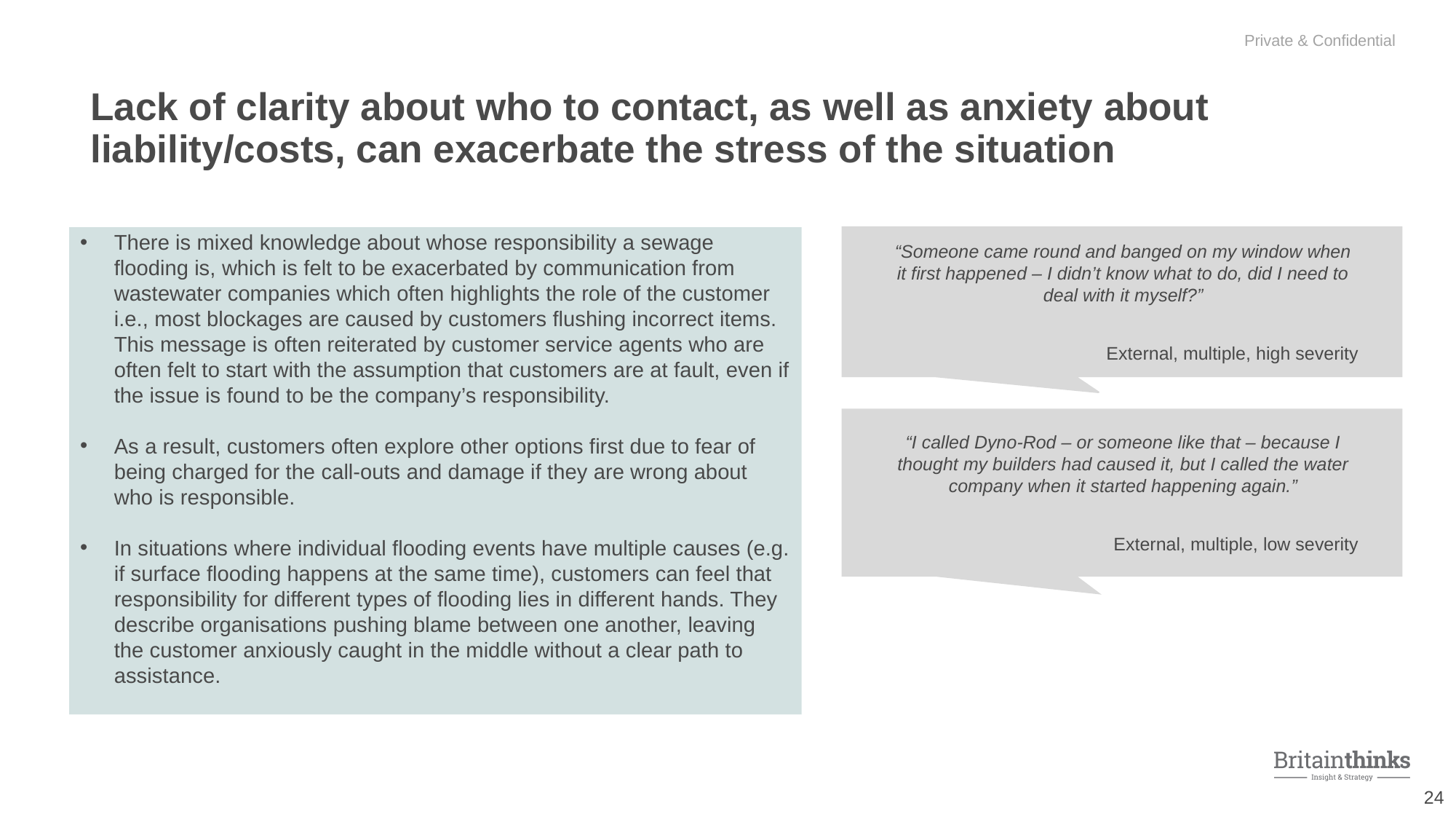

Lack of clarity about who to contact, as well as anxiety about liability/costs, can exacerbate the stress of the situation
There is mixed knowledge about whose responsibility a sewage flooding is, which is felt to be exacerbated by communication from wastewater companies which often highlights the role of the customer i.e., most blockages are caused by customers flushing incorrect items. This message is often reiterated by customer service agents who are often felt to start with the assumption that customers are at fault, even if the issue is found to be the company’s responsibility.

As a result, customers often explore other options first due to fear of being charged for the call-outs and damage if they are wrong about who is responsible.

In situations where individual flooding events have multiple causes (e.g. if surface flooding happens at the same time), customers can feel that responsibility for different types of flooding lies in different hands. They describe organisations pushing blame between one another, leaving the customer anxiously caught in the middle without a clear path to assistance.

“Someone came round and banged on my window when it first happened – I didn’t know what to do, did I need to deal with it myself?”
External, multiple, high severity
“I called Dyno-Rod – or someone like that – because I thought my builders had caused it, but I called the water company when it started happening again.”
External, multiple, low severity